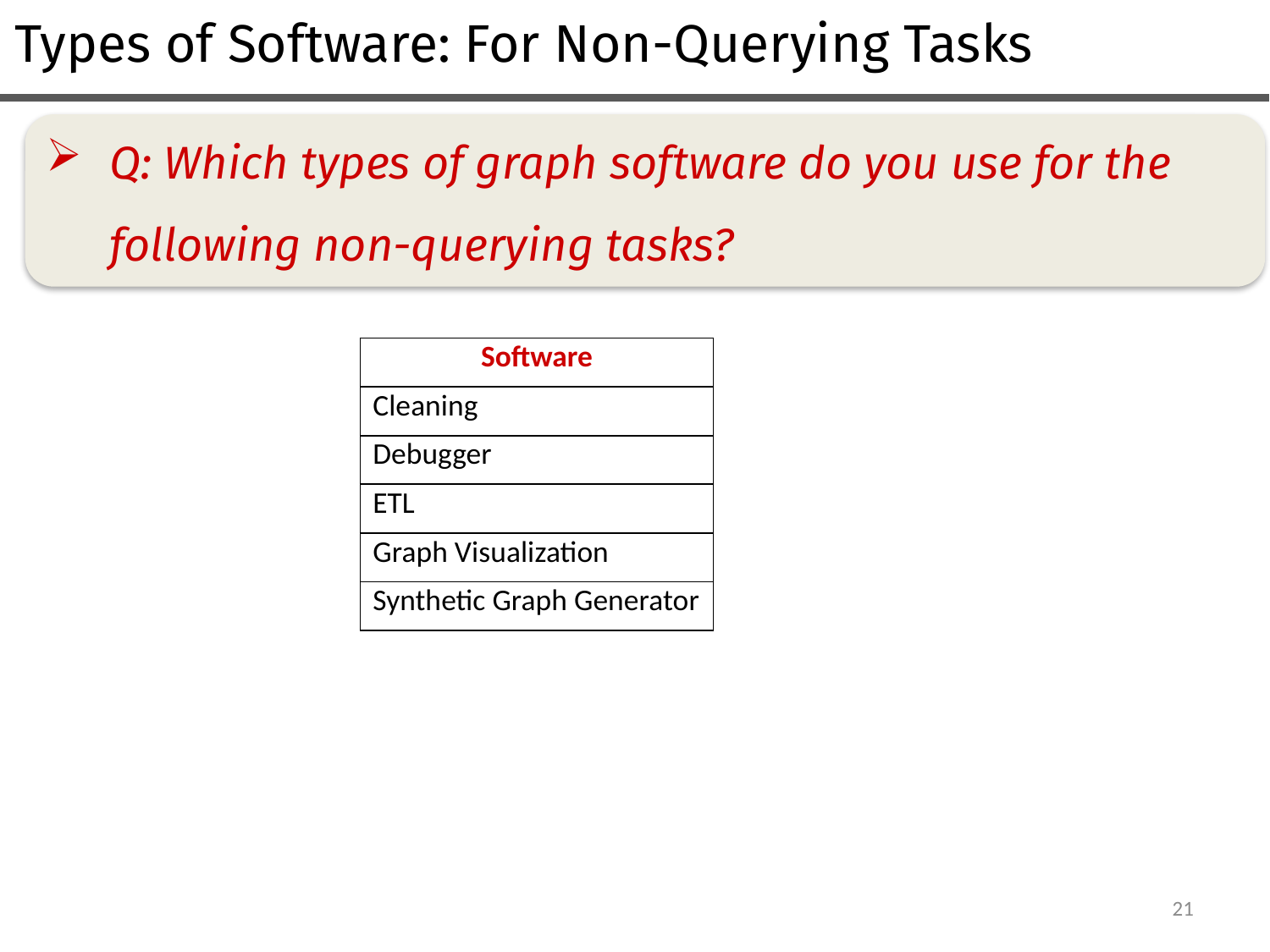

Types of Software: For Non-Querying Tasks
Q: Which types of graph software do you use for the following non-querying tasks?
| Software |
| --- |
| Cleaning |
| Debugger |
| ETL |
| Graph Visualization |
| Synthetic Graph Generator |
21